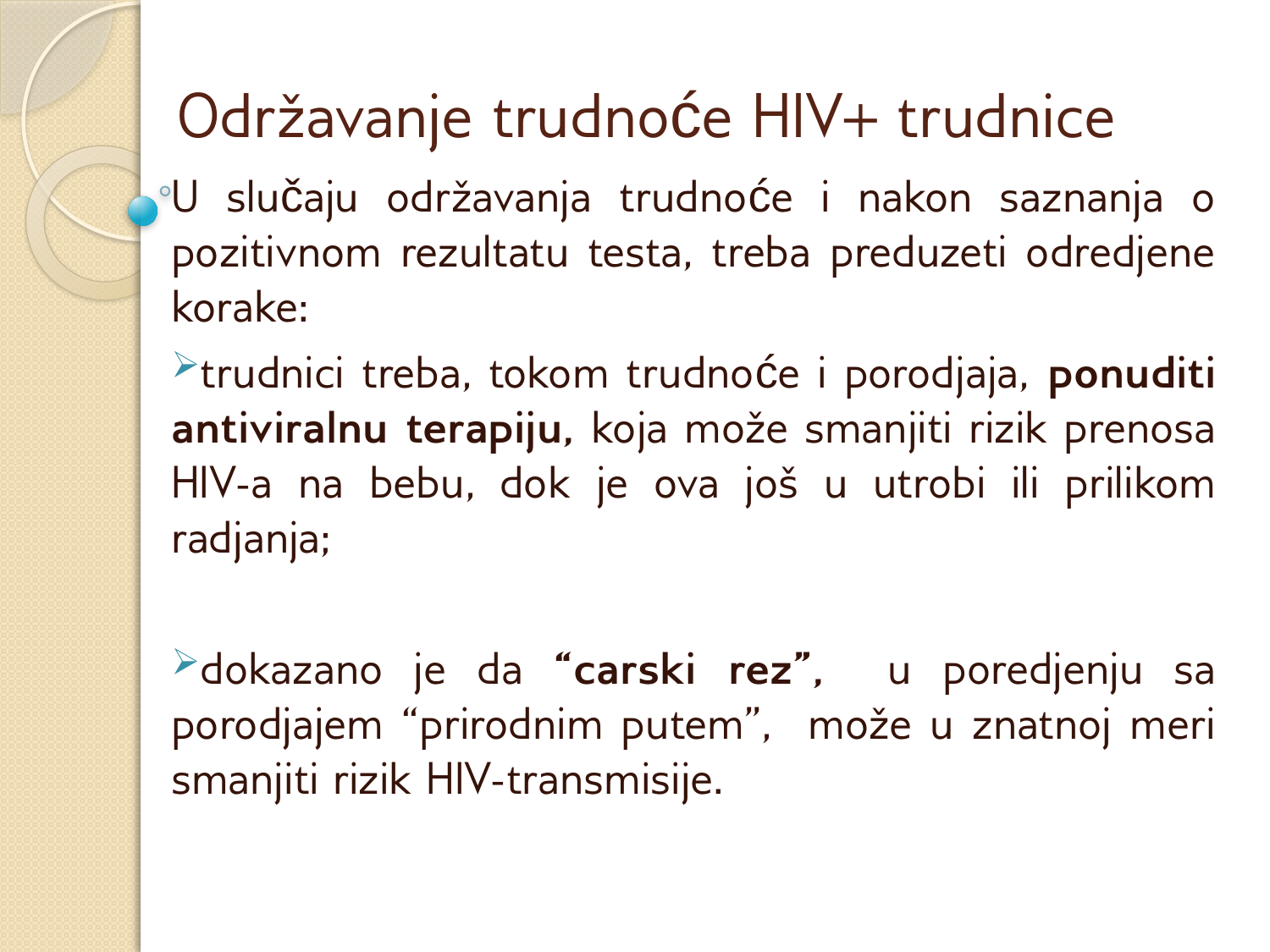

# Održavanje trudnoće HIV+ trudnice
U slučaju održavanja trudnoće i nakon saznanja o pozitivnom rezultatu testa, treba preduzeti odredjene korake:
trudnici treba, tokom trudnoće i porodjaja, ponuditi antiviralnu terapiju, koja može smanjiti rizik prenosa HIV-a na bebu, dok je ova još u utrobi ili prilikom radjanja;

dokazano je da “carski rez”,  u poredjenju sa porodjajem “prirodnim putem”,  može u znatnoj meri smanjiti rizik HIV-transmisije.